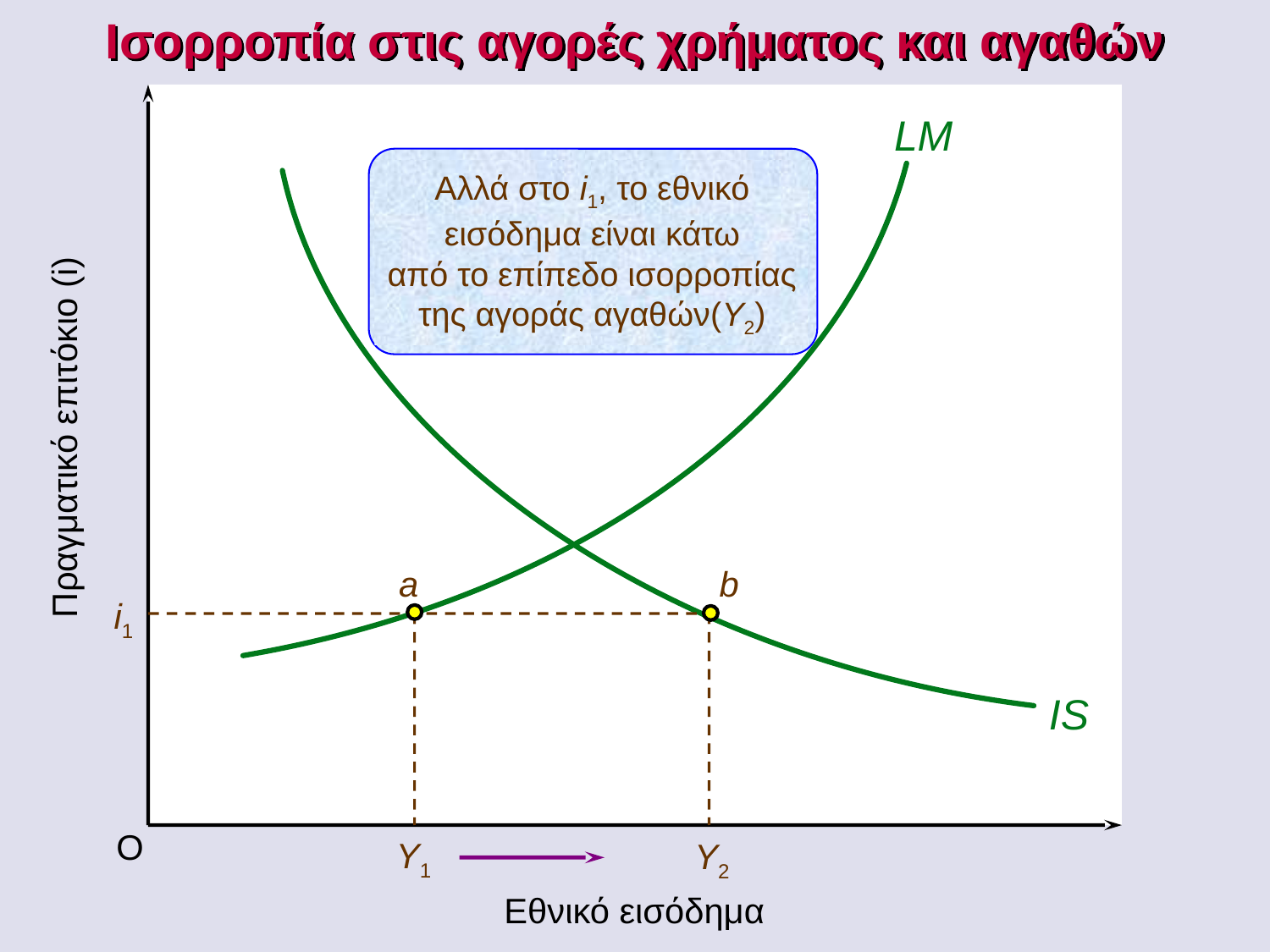

Ισορροπία στις αγορές χρήματος και αγαθών

LM

Αλλά στο i1, το εθνικό
εισόδημα είναι κάτω
από το επίπεδο ισορροπίας
της αγοράς αγαθών(Y2)
Πραγματικό επιτόκιο (i)
a
b

i1

Y2
IS
O

Y1

Εθνικό εισόδημα